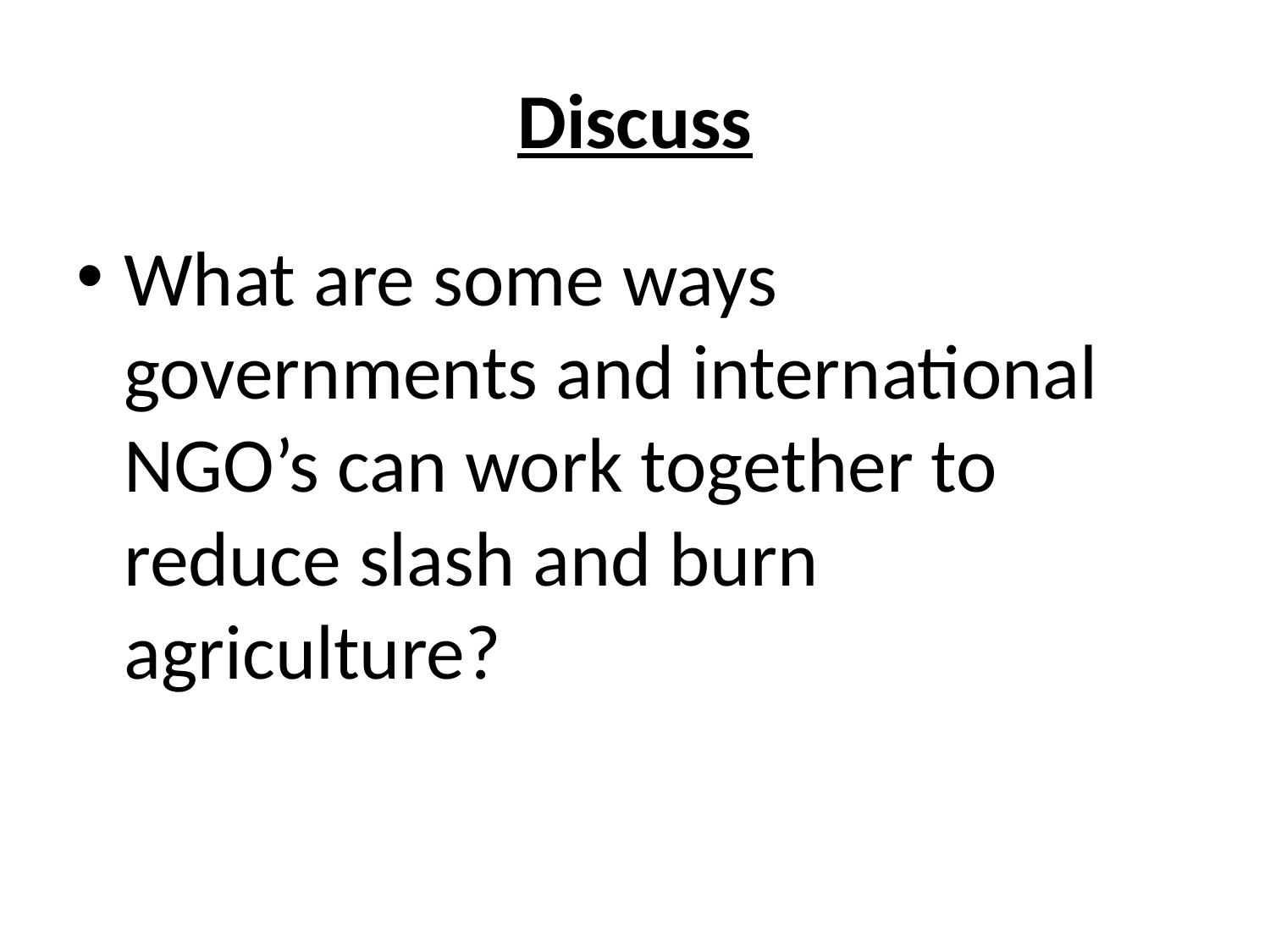

# Discuss
What are some ways governments and international NGO’s can work together to reduce slash and burn agriculture?